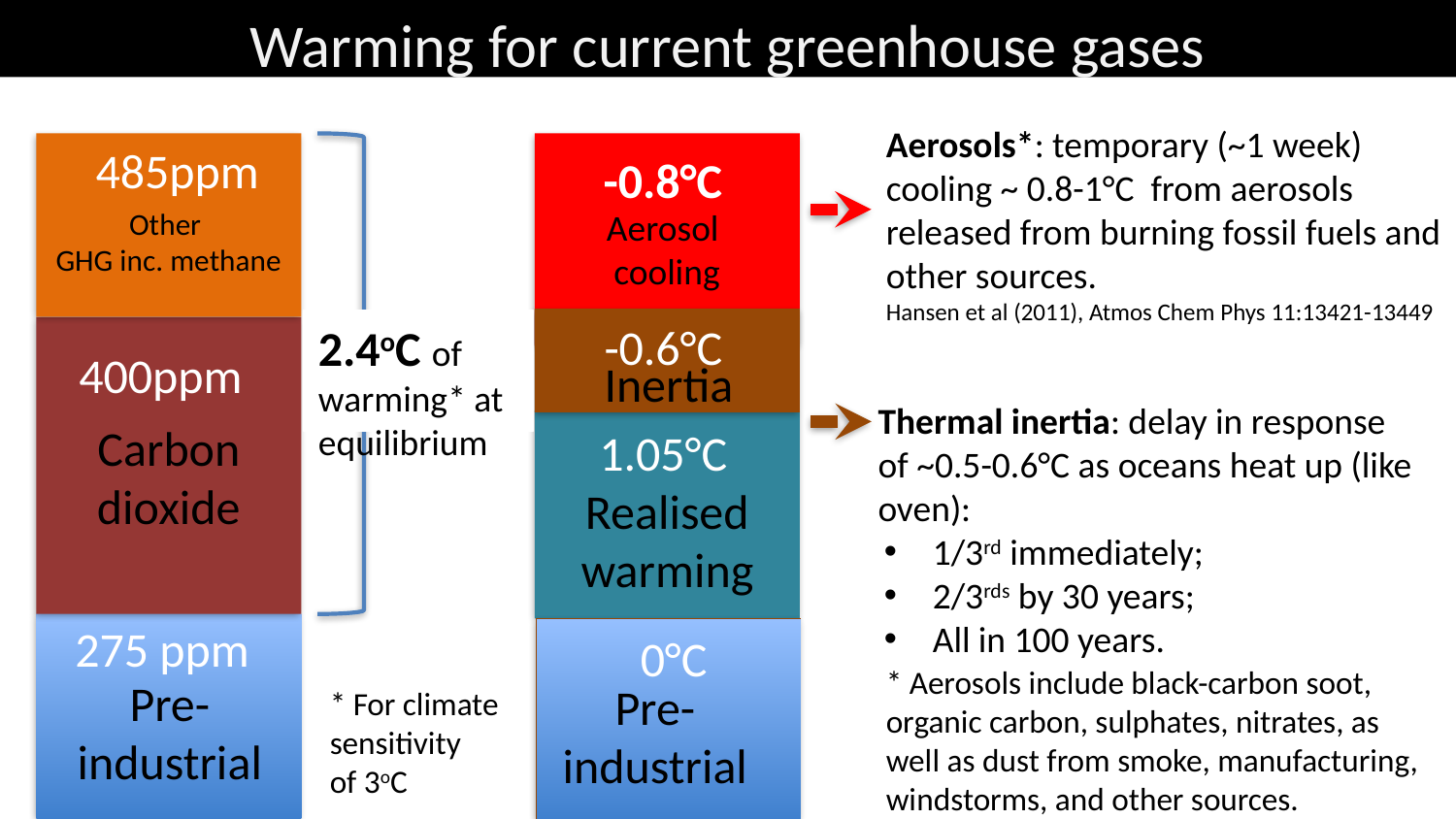

Warming for current greenhouse gases
Aerosols*: temporary (~1 week) cooling ~ 0.8-1°C  from aerosols released from burning fossil fuels and other sources.
Hansen et al (2011), Atmos Chem Phys 11:13421-13449
485ppm

-0.8°C
Other
GHG inc. methane
Aerosol
cooling

-0.6°C
2.4oC of warming* at equilibrium

400ppm
Inertia
Thermal inertia: delay in response of ~0.5-0.6°C as oceans heat up (like oven):
1/3rd immediately;
2/3rds by 30 years;
All in 100 years.

Carbon dioxide

1.05°C
Realised
warming
275 ppm

0°C
* Aerosols include black-carbon soot, organic carbon, sulphates, nitrates, as well as dust from smoke, manufacturing, windstorms, and other sources.
Pre-
industrial
Pre-
industrial
* For climate sensitivity
of 3oC